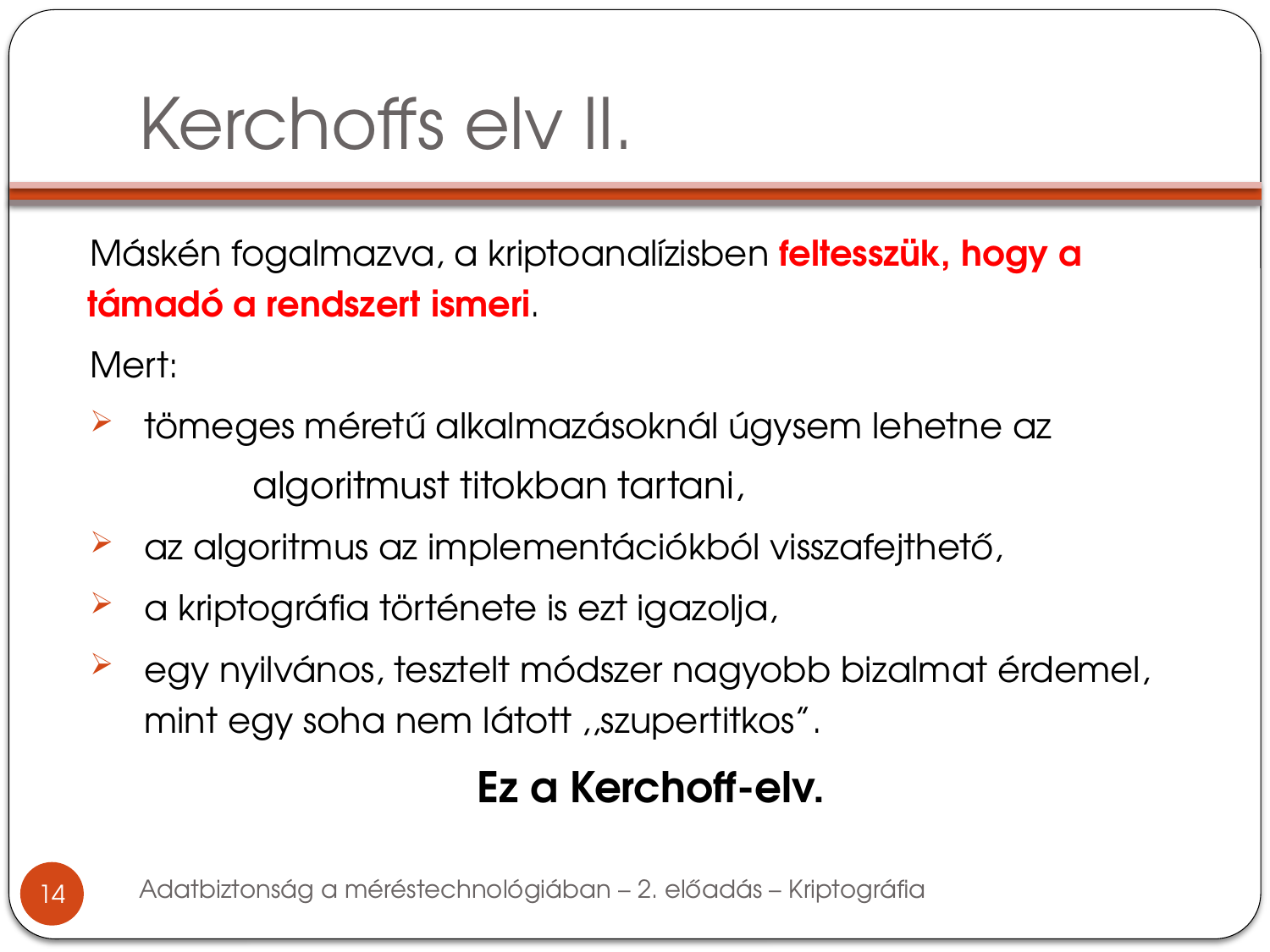

# Kerchoffs elv II.
Máskén fogalmazva, a kriptoanalízisben feltesszük, hogy a támadó a rendszert ismeri.
Mert:
 	tömeges méretű alkalmazásoknál úgysem lehetne az
	algoritmust titokban tartani,
 	az algoritmus az implementációkból visszafejthető,
 	a kriptográfia története is ezt igazolja,
 	egy nyilvános, tesztelt módszer nagyobb bizalmat érdemel,
	mint egy soha nem látott ,,szupertitkos”.
Ez a Kerchoff-elv.
Adatbiztonság a méréstechnológiában – 2. előadás – Kriptográfia
14